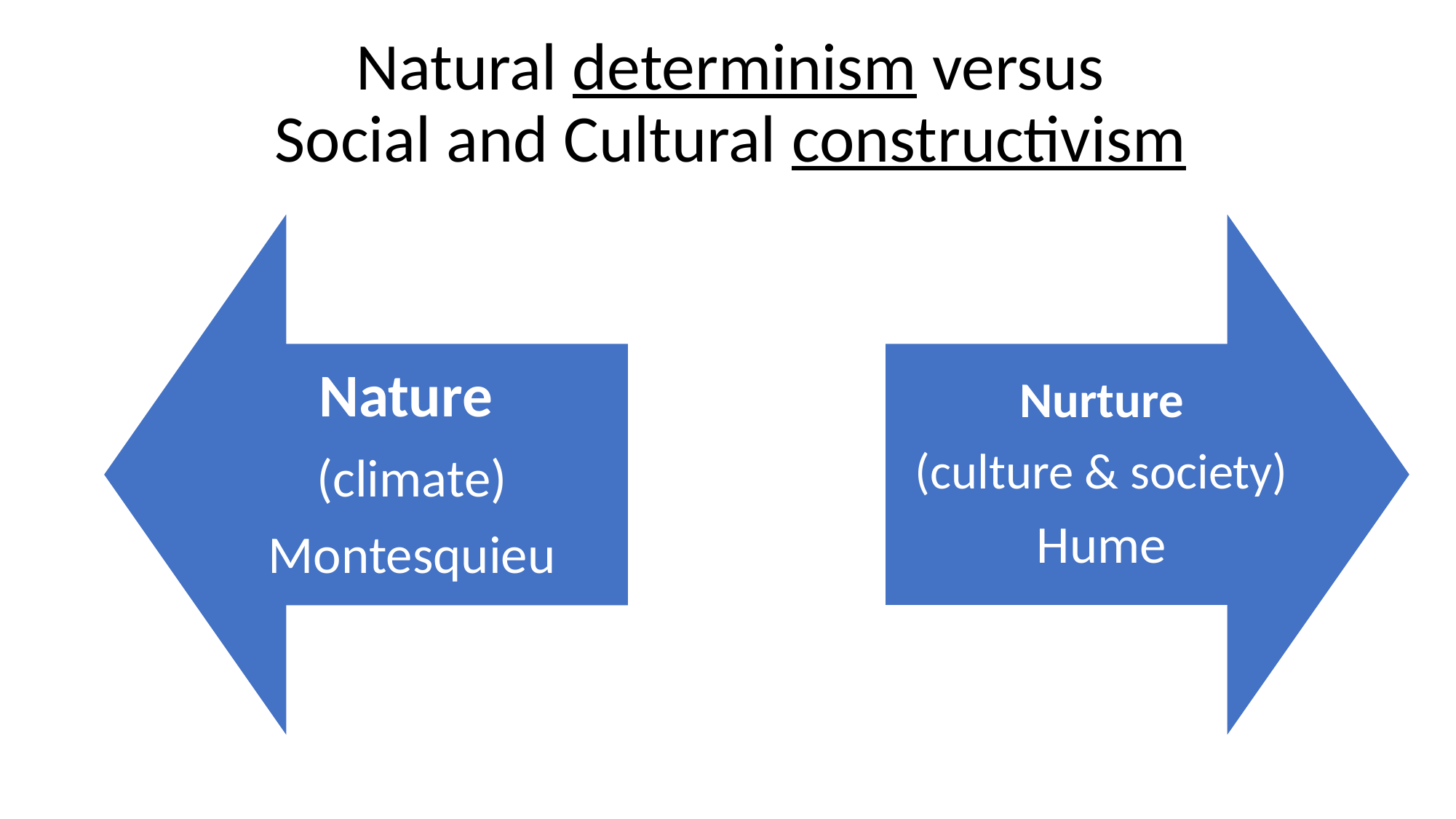

# Natural determinism versus Social and Cultural constructivism
Nature
(climate)
Montesquieu
Nurture
(culture & society)
Hume